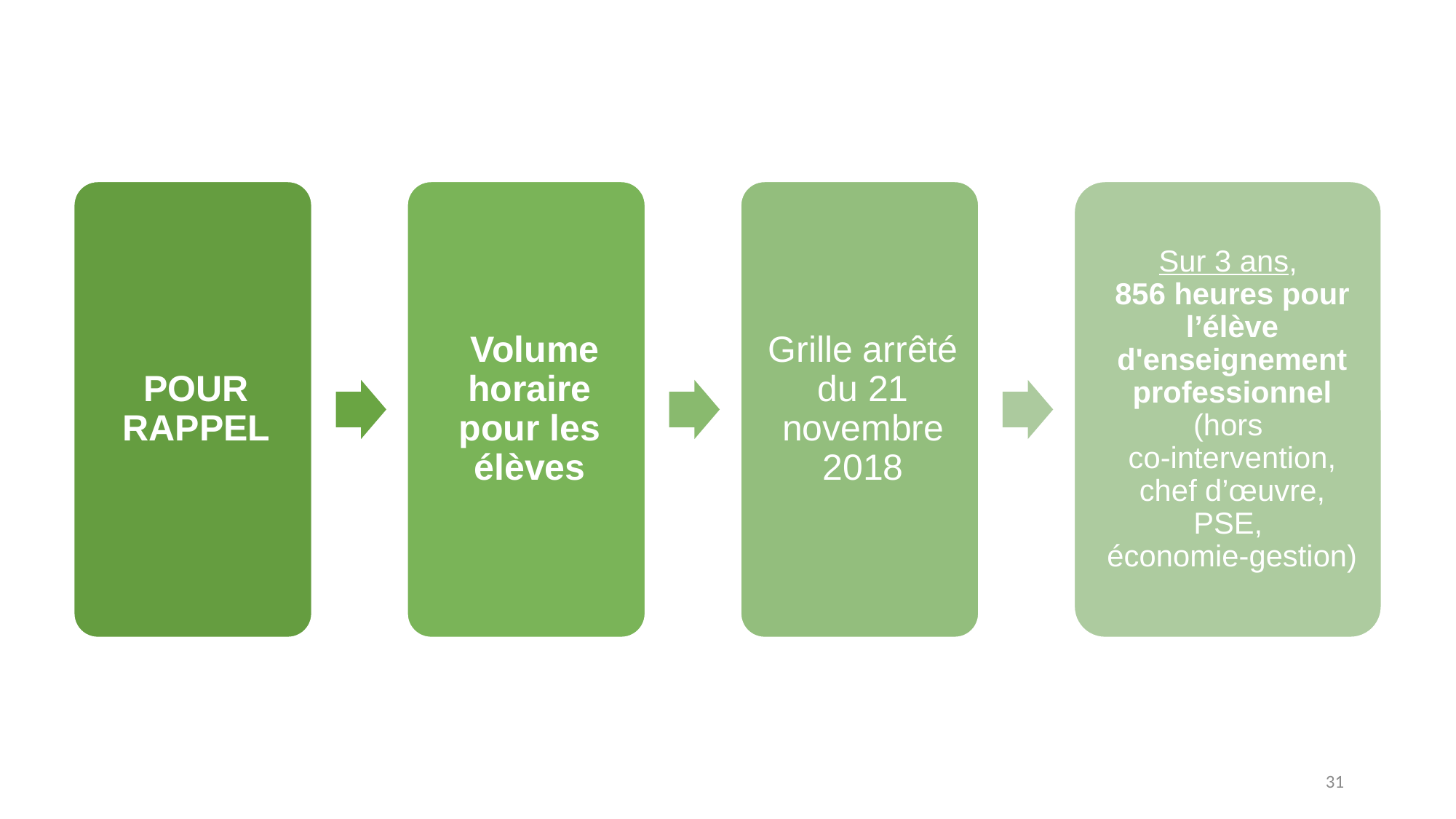

POUR RAPPEL

 Volume horaire pour les élèves

Grille arrêté du 21 novembre 2018

Sur 3 ans,
856 heures pour l’élève d'enseignement professionnel (hors
co-intervention, chef d’œuvre, PSE,
économie-gestion)
31